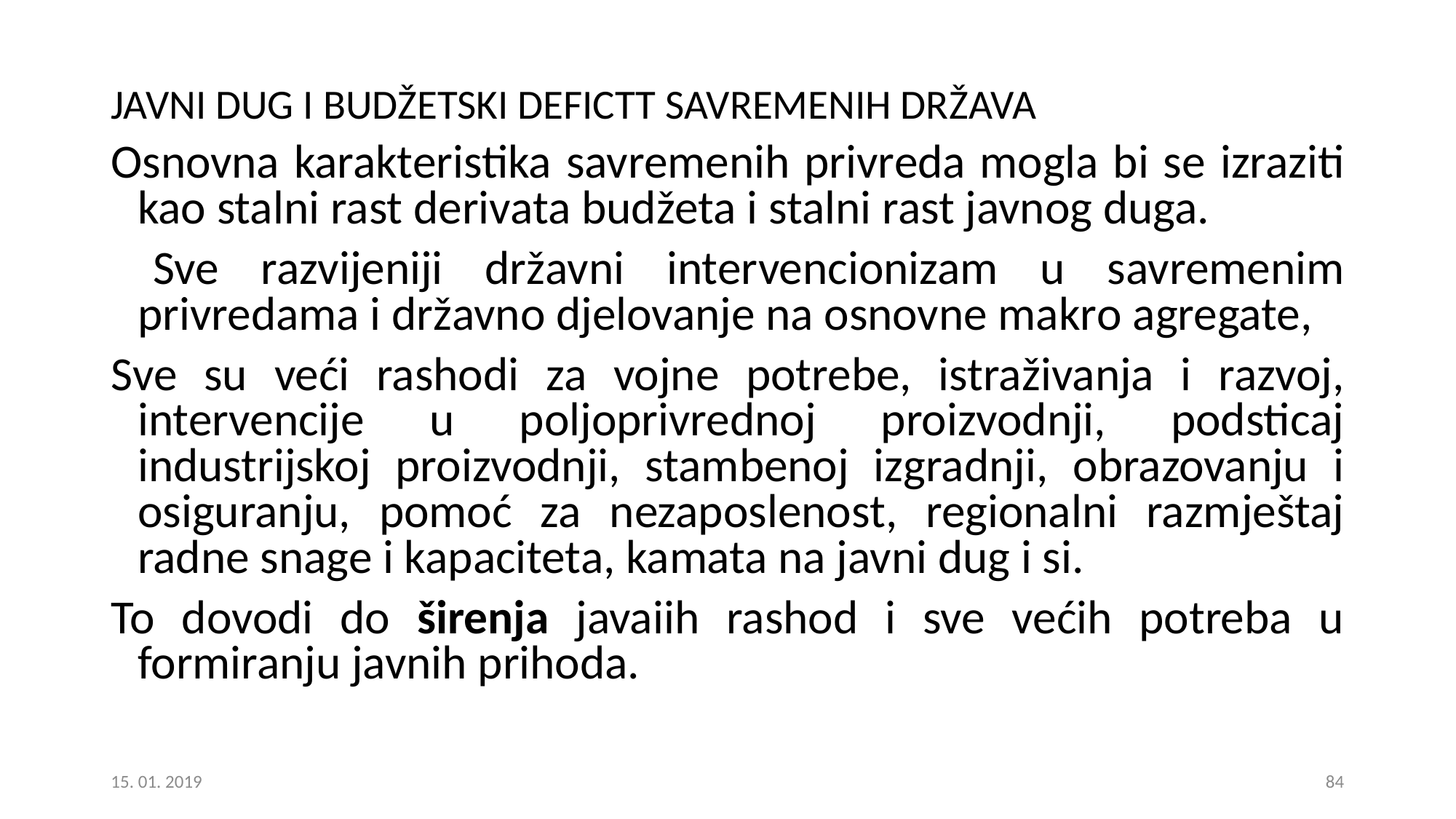

JAVNI DUG I BUDŽETSKI DEFICTT SAVREMENIH DRŽAVA
Osnovna karakteristika savremenih privreda mogla bi se izraziti kao stalni rast derivata budžeta i stalni rast javnog duga.
 Sve razvijeniji državni intervencionizam u savremenim privredama i državno djelovanje na osnovne makro agregate,
Sve su veći rashodi za vojne potrebe, istraživanja i razvoj, intervencije u poljoprivrednoj proizvodnji, podsticaj industrijskoj proizvodnji, stambenoj izgradnji, obrazovanju i osiguranju, pomoć za nezaposlenost, regionalni razmještaj radne snage i kapaciteta, kamata na javni dug i si.
To dovodi do širenja javaiih rashod i sve većih potreba u formiranju javnih prihoda.
15. 01. 2019
84